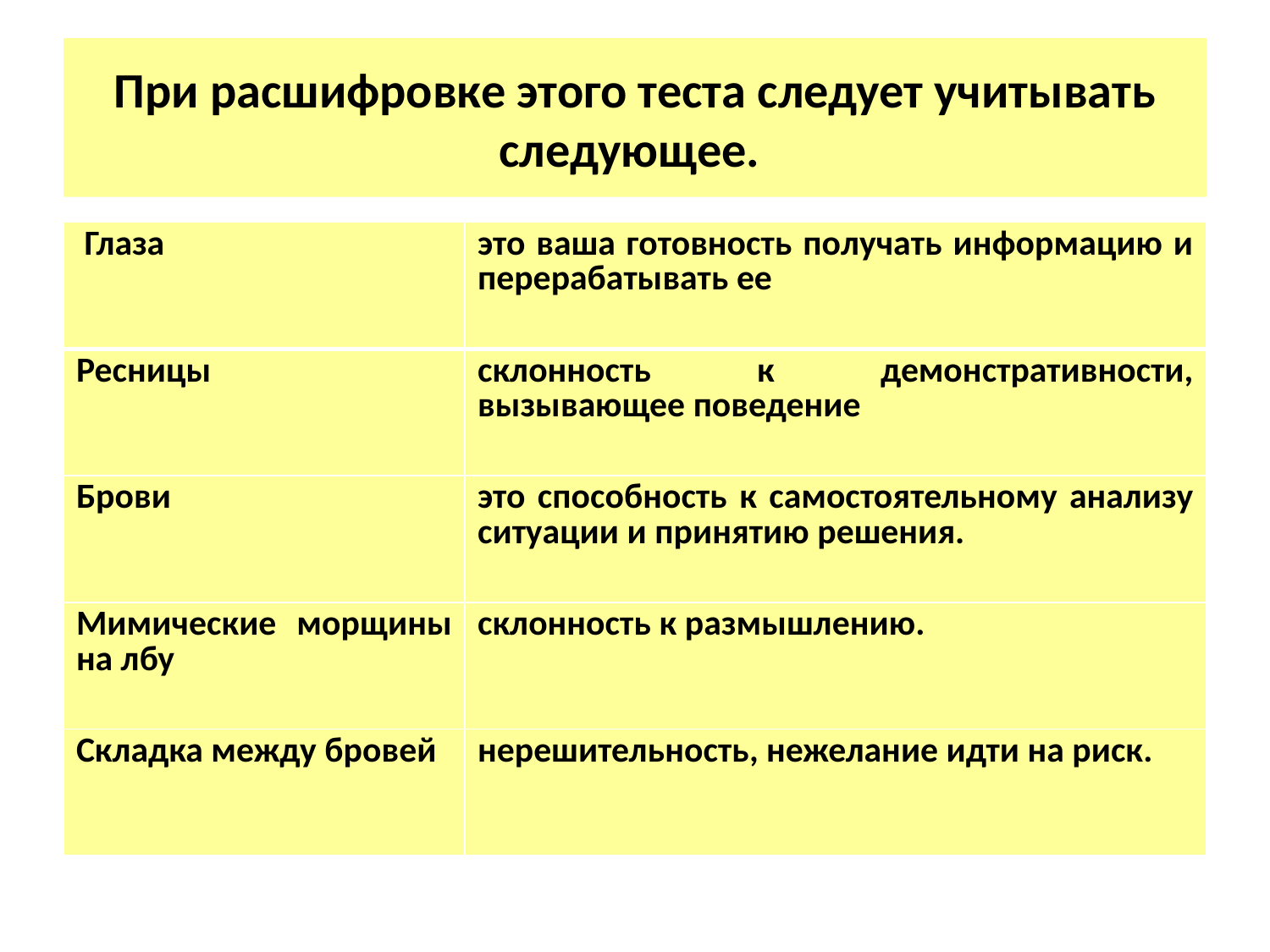

# При расшифровке этого теста следует учитывать следующее.
| Глаза | это ваша готовность получать информацию и перерабатывать ее |
| --- | --- |
| Ресницы | склонность к демонстративности, вызывающее поведение |
| Брови | это способность к самостоятельному анализу ситуации и принятию решения. |
| Мимические морщины на лбу | склонность к размышлению. |
| Складка между бровей | нерешительность, нежелание идти на риск. |